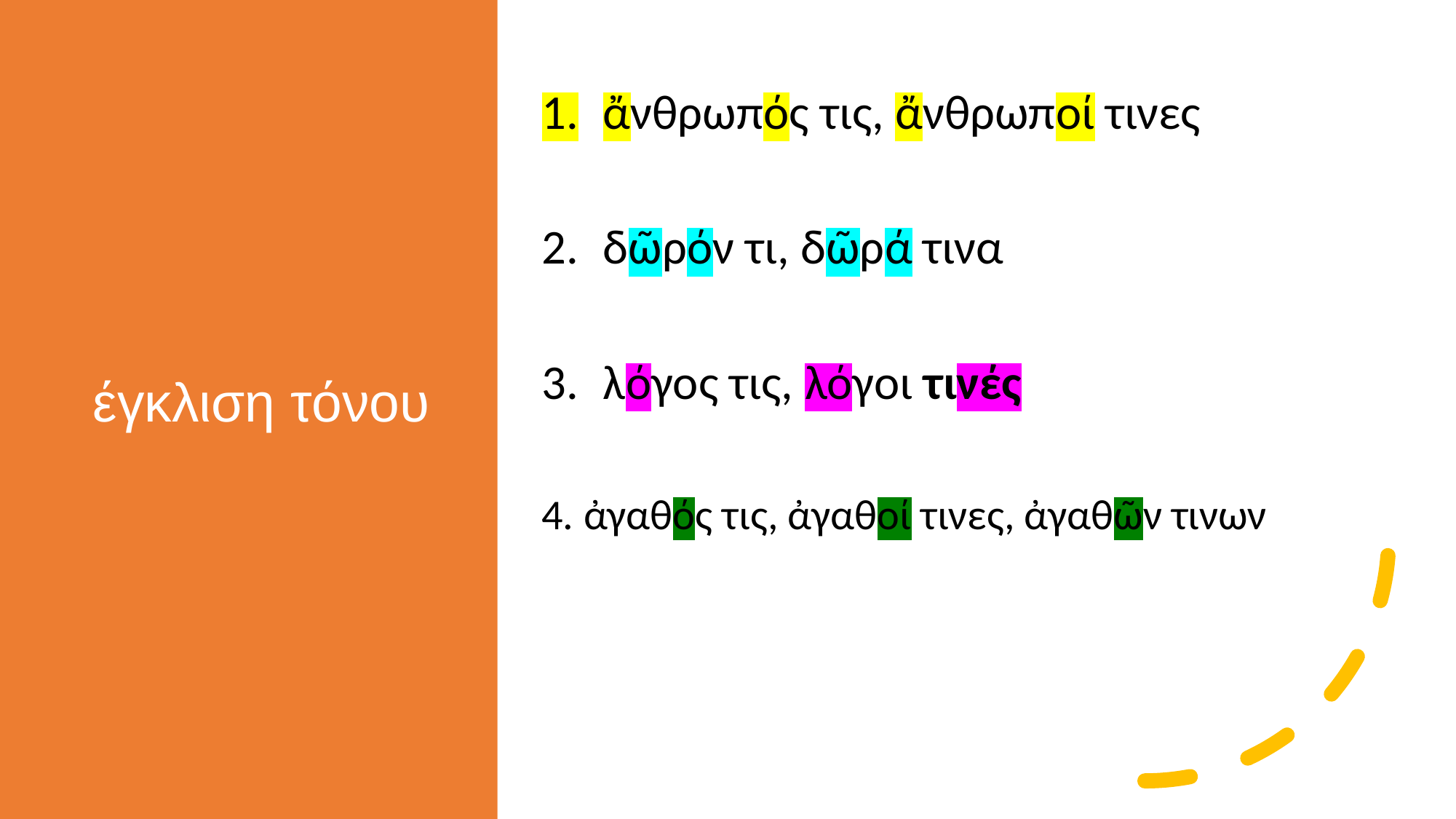

# έγκλιση τόνου
ἄνθρωπός τις, ἄνθρωποί τινες

δῶρόν τι, δῶρά τινα

λόγος τις, λόγοι τινές

4. ἀγαθός τις, ἀγαθοί τινες, ἀγαθῶν τινων